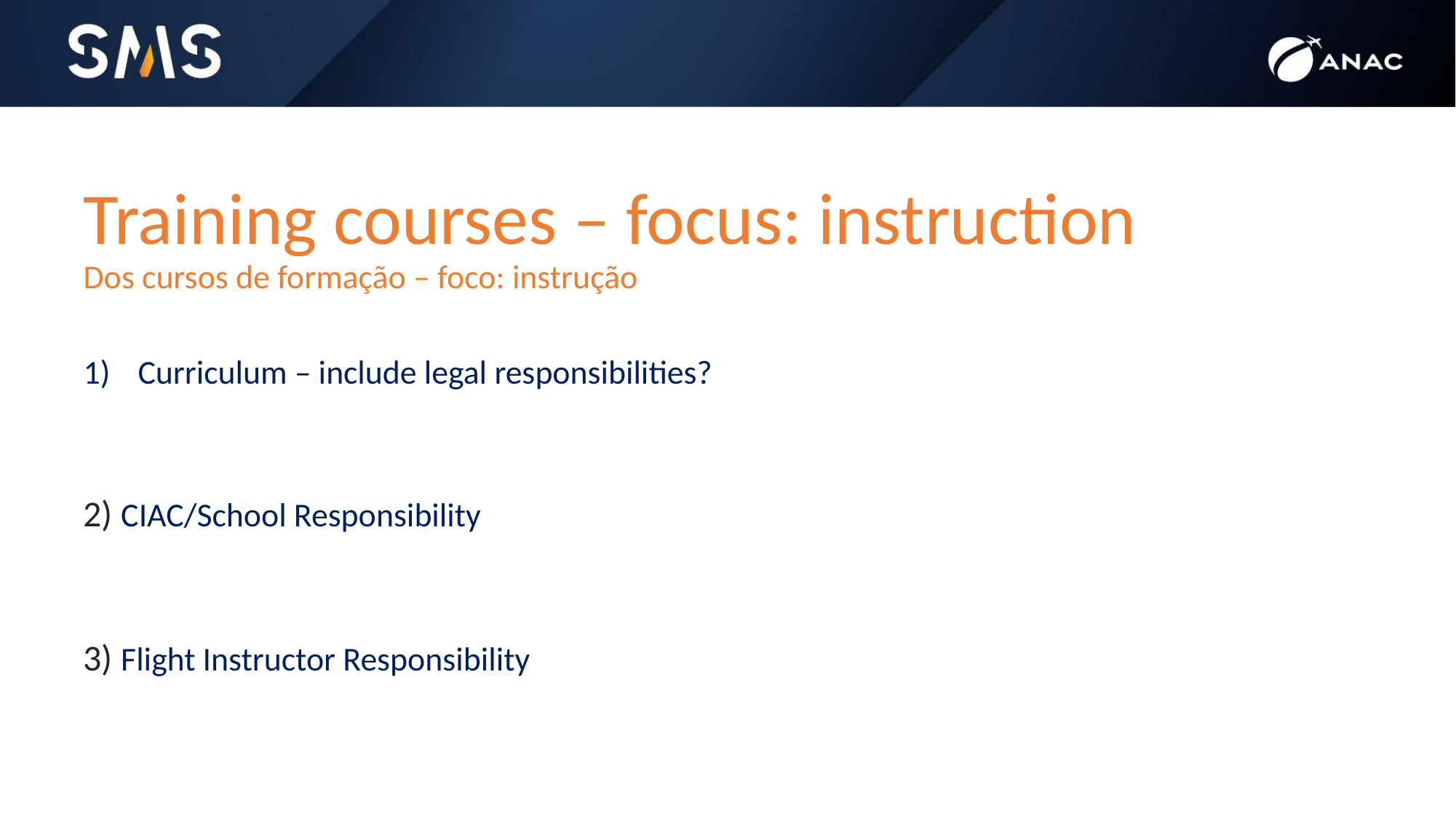

# Training courses – focus: instruction Dos cursos de formação – foco: instrução
Curriculum – include legal responsibilities?

2) CIAC/School Responsibility

3) Flight Instructor Responsibility